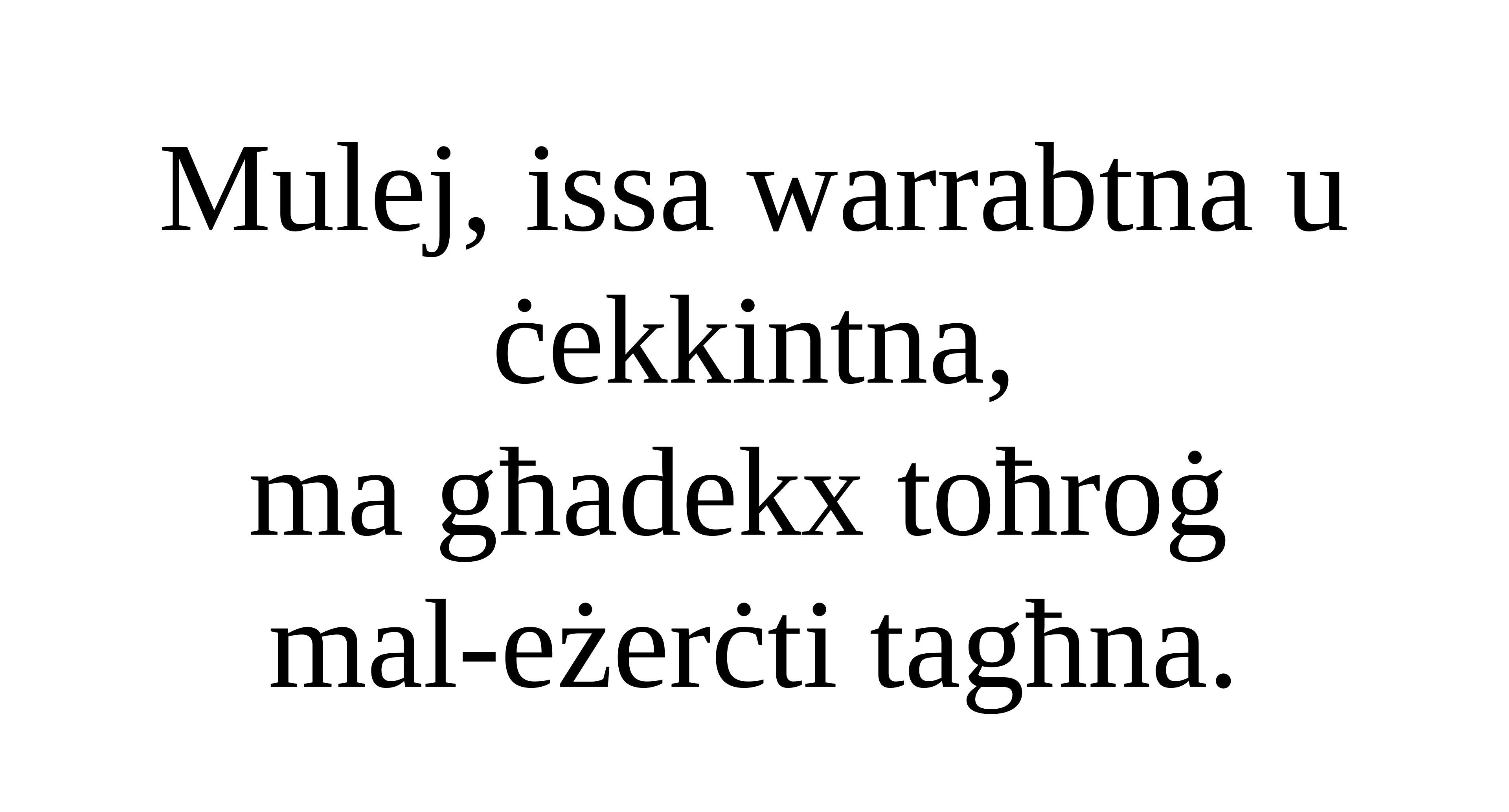

Mulej, issa warrabtna u ċekkintna,
ma għadekx toħroġ
mal-eżerċti tagħna.